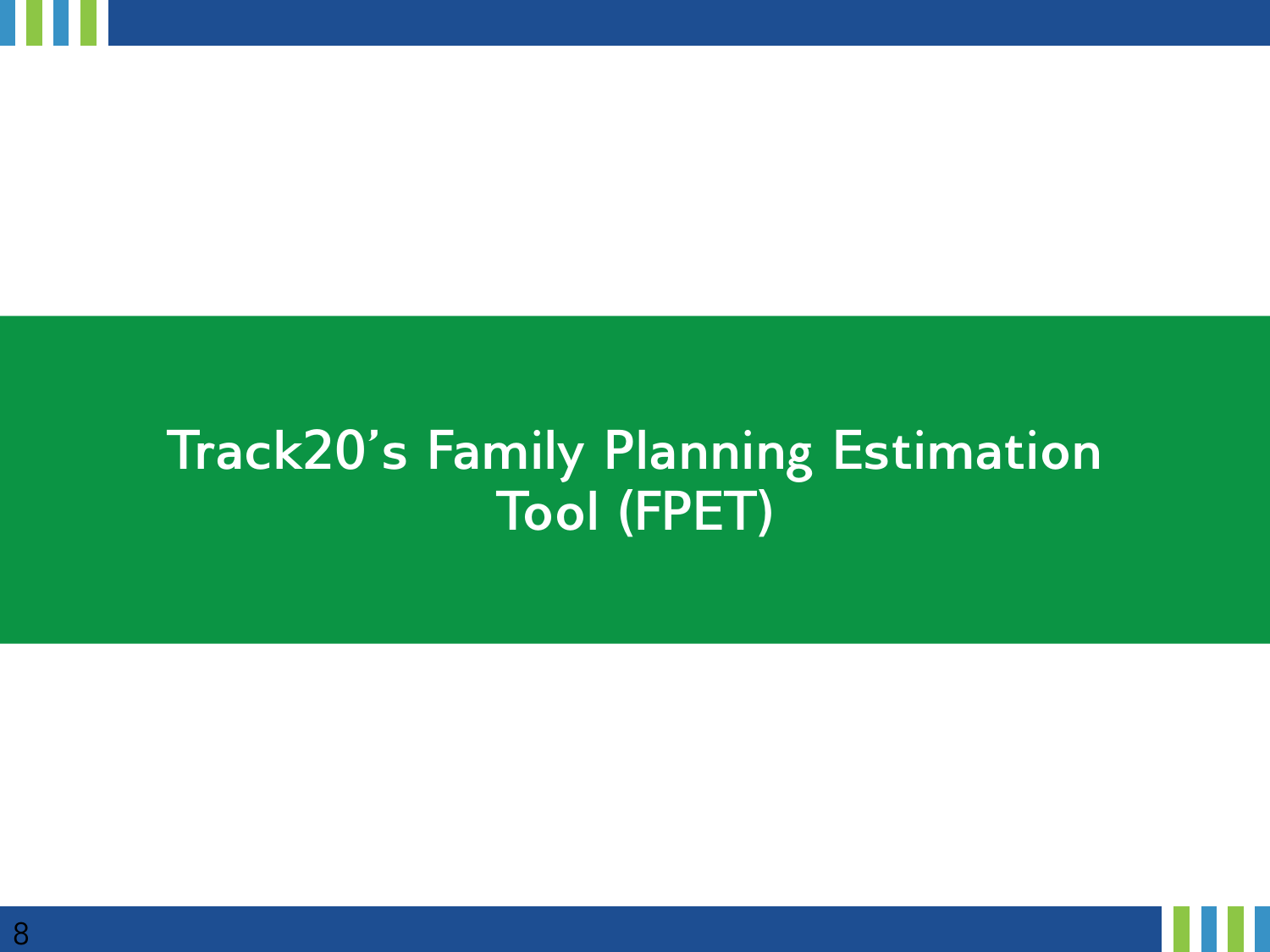

# Track20’s Family Planning Estimation Tool (FPET)
8